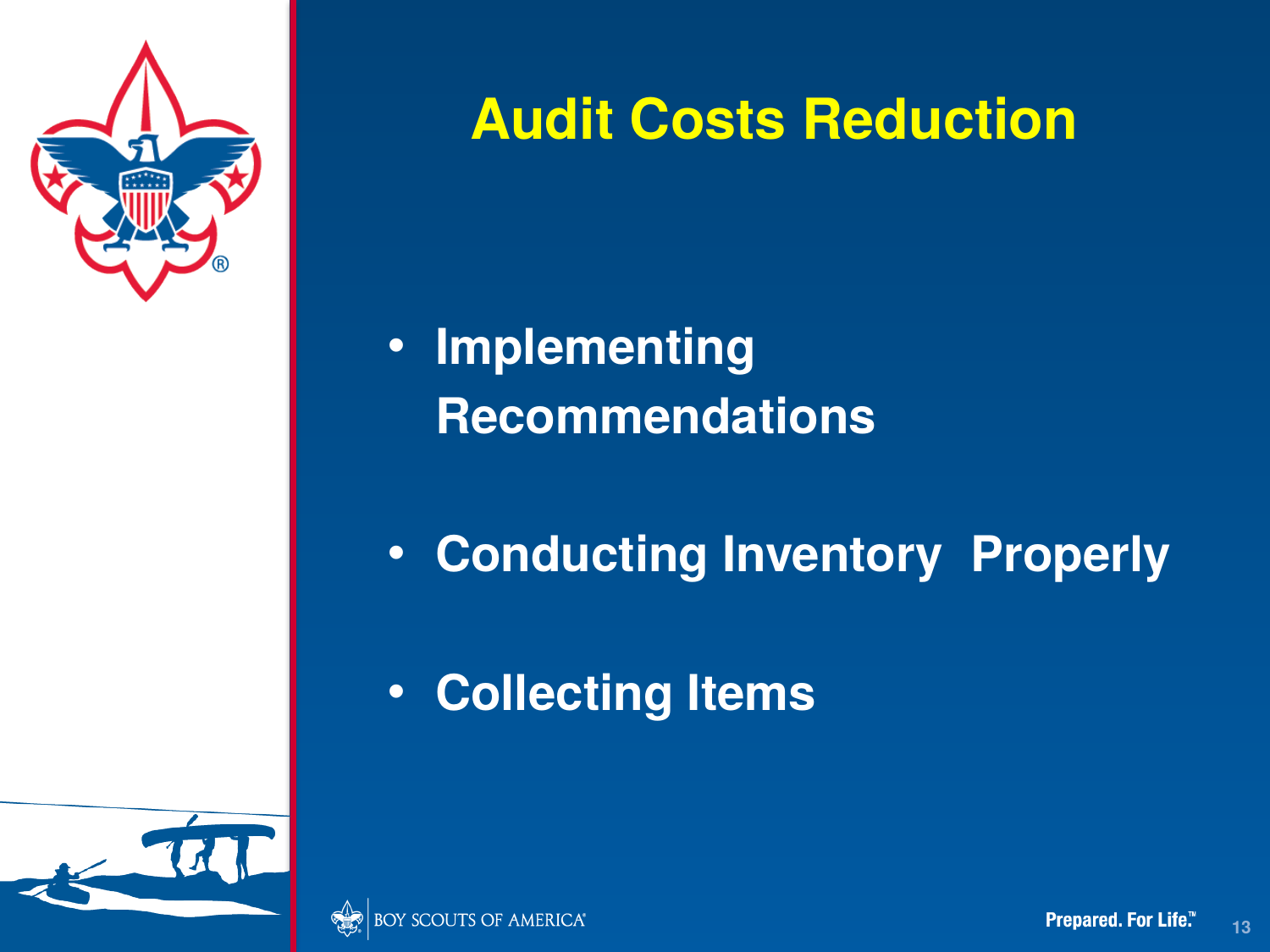

# Audit Costs Reduction

Implementing
	Recommendations

Conducting Inventory  Properly

Collecting Items

13